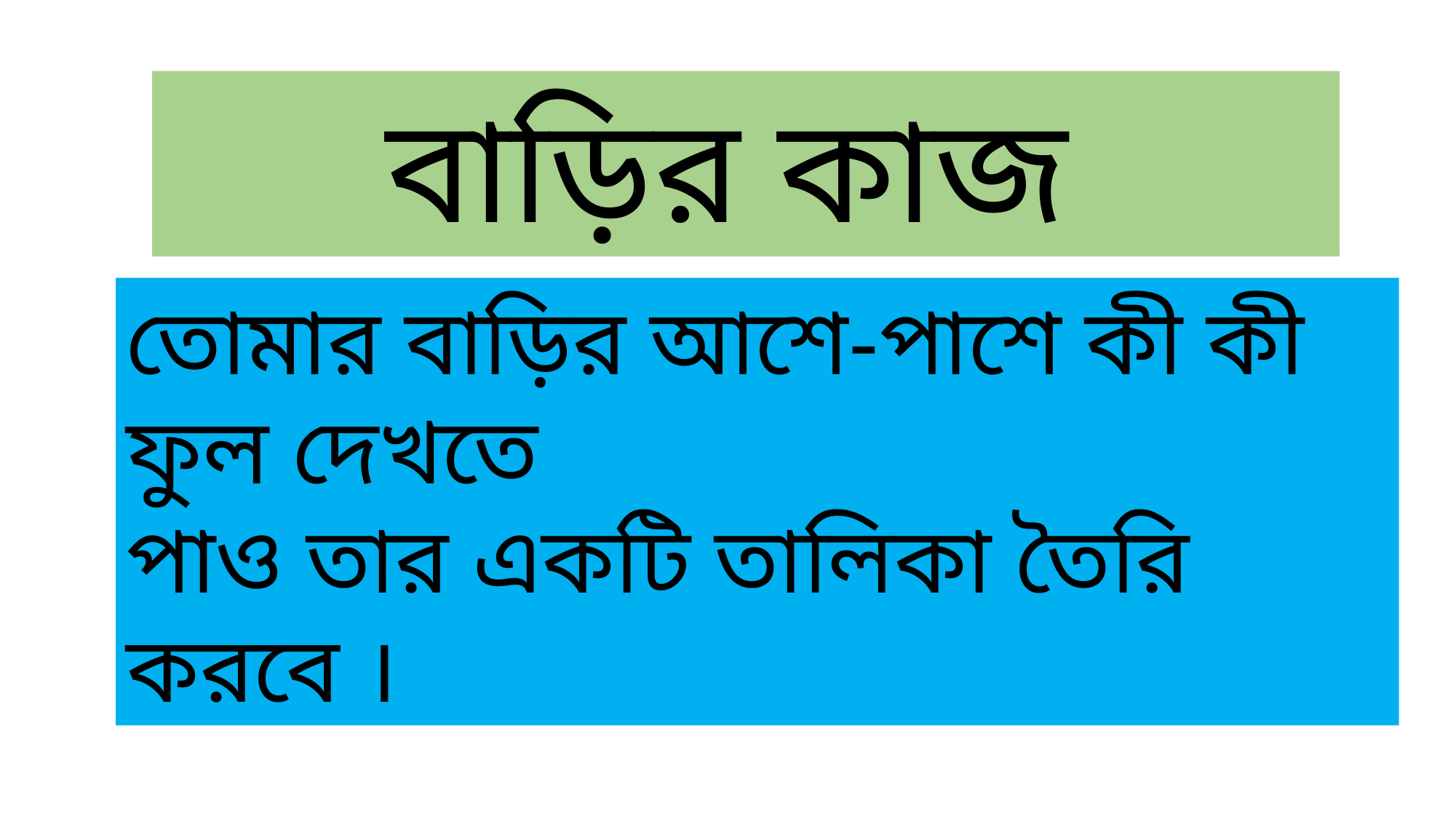

বাড়ির কাজ
তোমার বাড়ির আশে-পাশে কী কী ফুল দেখতে
পাও তার একটি তালিকা তৈরি করবে ।